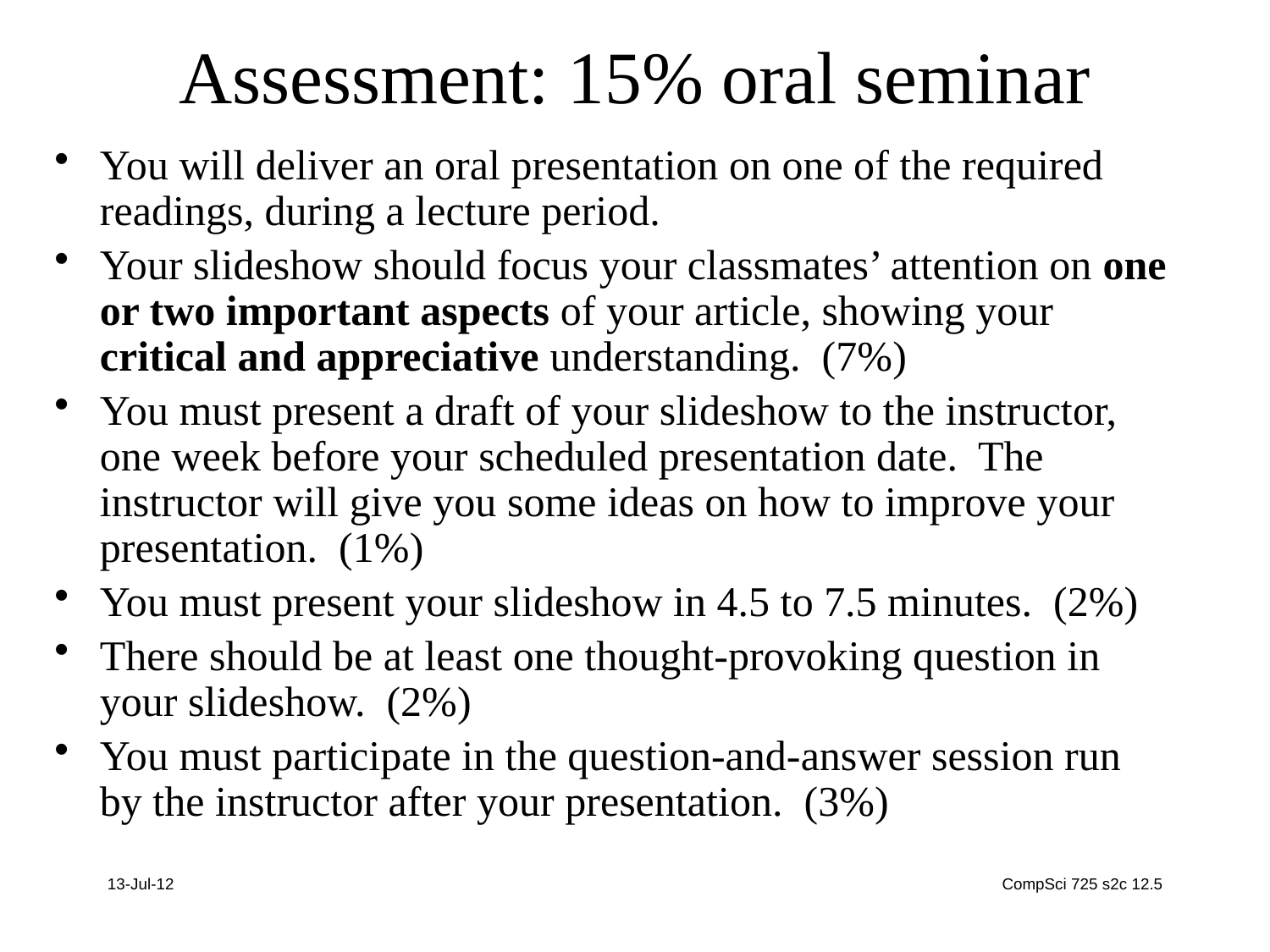

# Assessment: 15% oral seminar
You will deliver an oral presentation on one of the required readings, during a lecture period.
Your slideshow should focus your classmates’ attention on one or two important aspects of your article, showing your critical and appreciative understanding.  (7%)
You must present a draft of your slideshow to the instructor, one week before your scheduled presentation date.  The instructor will give you some ideas on how to improve your presentation.  (1%)
You must present your slideshow in 4.5 to 7.5 minutes.  (2%)
There should be at least one thought-provoking question in your slideshow.  (2%)
You must participate in the question-and-answer session run by the instructor after your presentation.  (3%)
13-Jul-12
CompSci 725 s2c 12.5